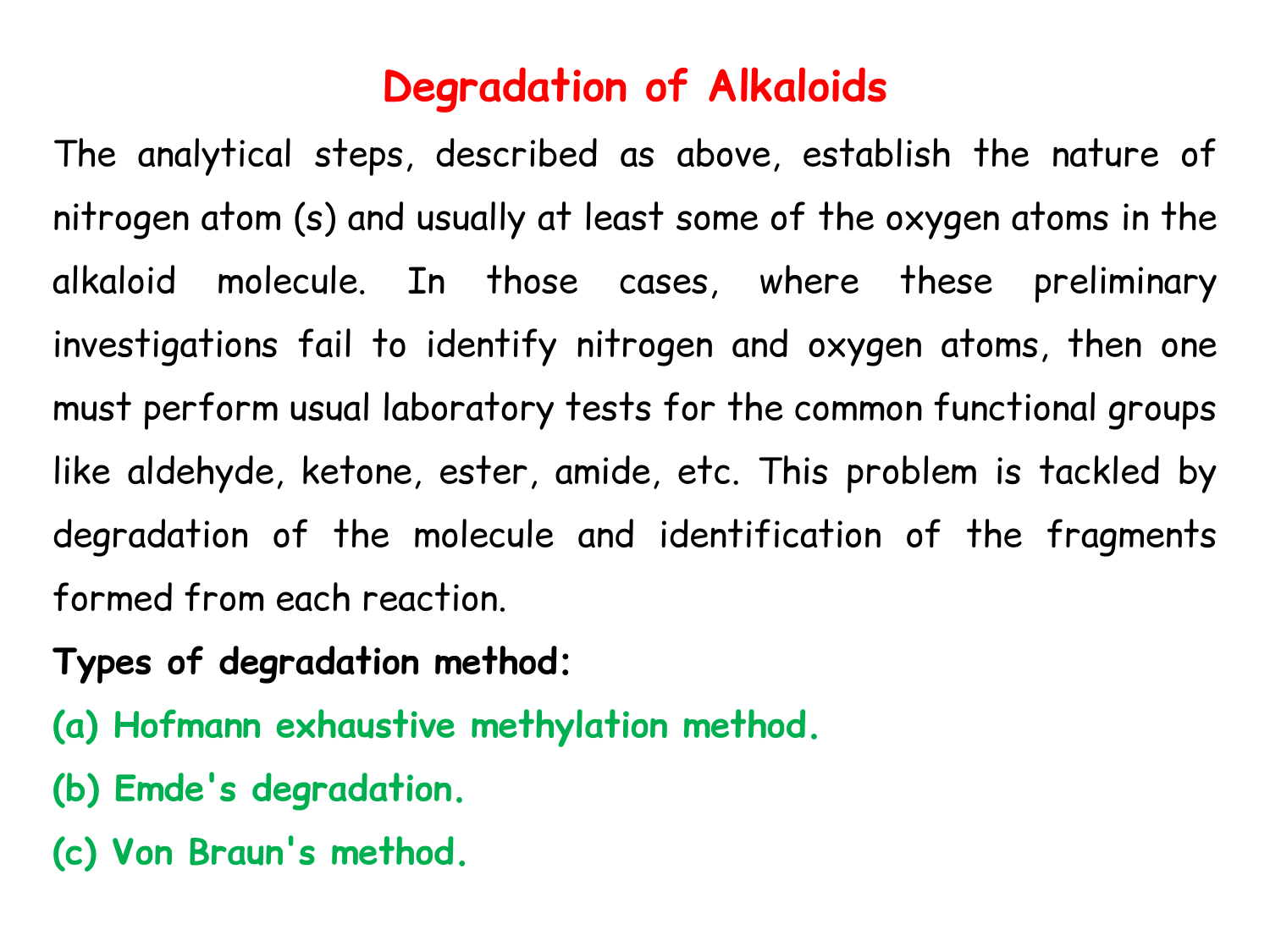

Degradation of Alkaloids
The analytical steps, described as above, establish the nature of nitrogen atom (s) and usually at least some of the oxygen atoms in the alkaloid molecule. In those cases, where these preliminary investigations fail to identify nitrogen and oxygen atoms, then one must perform usual laboratory tests for the common functional groups like aldehyde, ketone, ester, amide, etc. This problem is tackled by degradation of the molecule and identification of the fragments formed from each reaction.
Types of degradation method:
(a) Hofmann exhaustive methylation method.
(b) Emde's degradation.
(c) Von Braun's method.